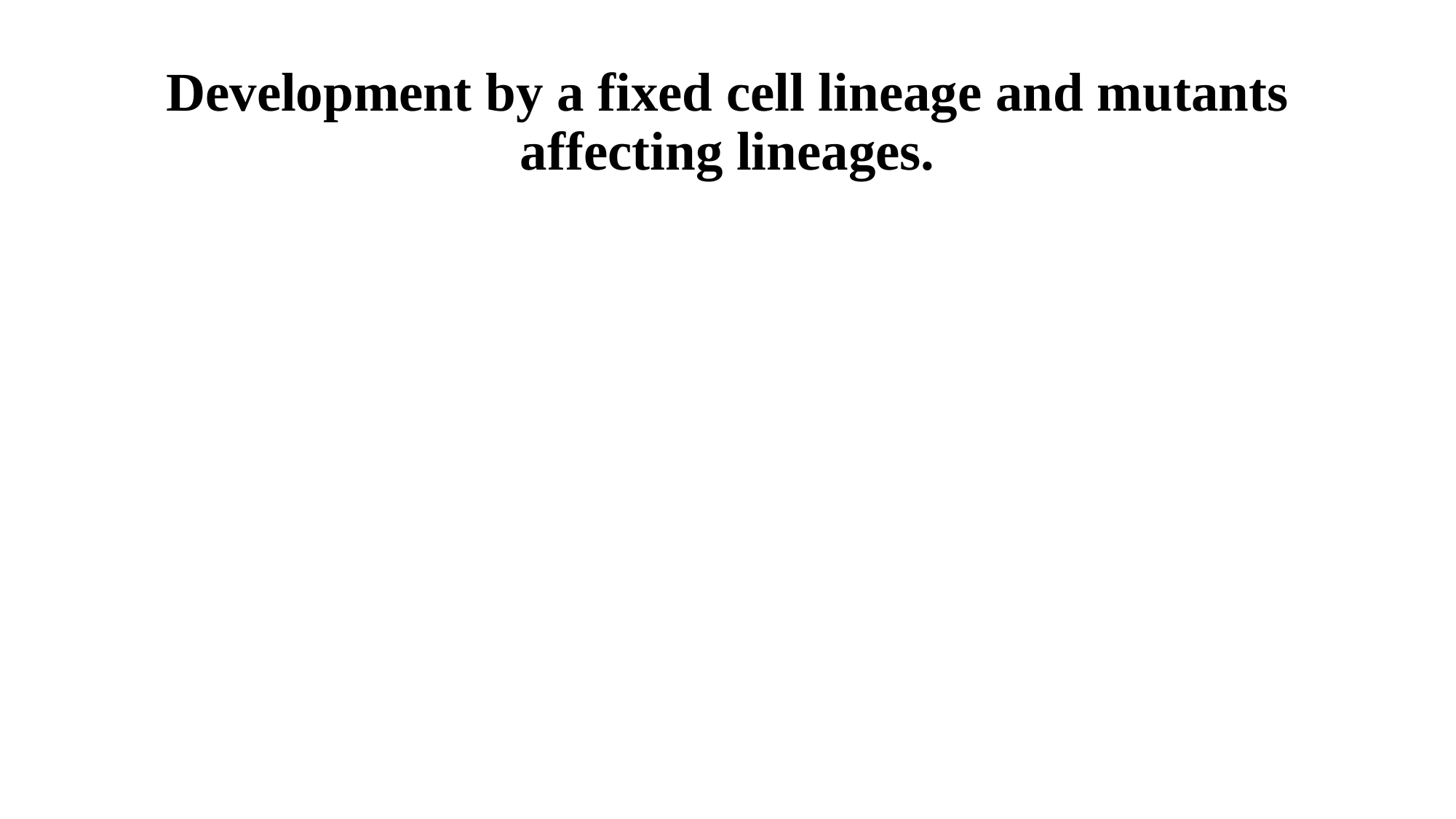

# Development by a fixed cell lineage and mutants affecting lineages.